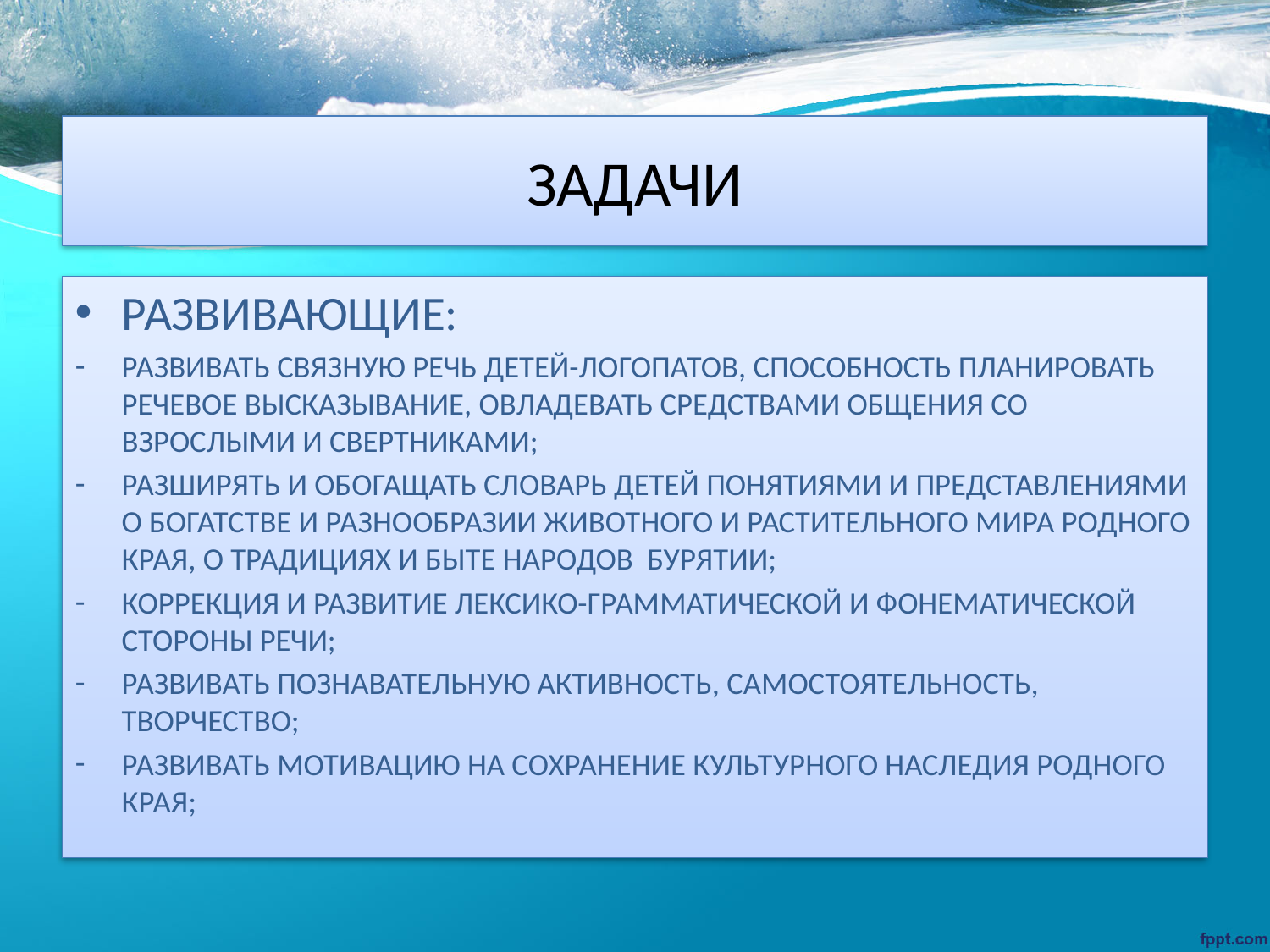

# ЗАДАЧИ
РАЗВИВАЮЩИЕ:
РАЗВИВАТЬ СВЯЗНУЮ РЕЧЬ ДЕТЕЙ-ЛОГОПАТОВ, СПОСОБНОСТЬ ПЛАНИРОВАТЬ РЕЧЕВОЕ ВЫСКАЗЫВАНИЕ, ОВЛАДЕВАТЬ СРЕДСТВАМИ ОБЩЕНИЯ СО ВЗРОСЛЫМИ И СВЕРТНИКАМИ;
РАЗШИРЯТЬ И ОБОГАЩАТЬ СЛОВАРЬ ДЕТЕЙ ПОНЯТИЯМИ И ПРЕДСТАВЛЕНИЯМИ О БОГАТСТВЕ И РАЗНООБРАЗИИ ЖИВОТНОГО И РАСТИТЕЛЬНОГО МИРА РОДНОГО КРАЯ, О ТРАДИЦИЯХ И БЫТЕ НАРОДОВ  БУРЯТИИ;
КОРРЕКЦИЯ И РАЗВИТИЕ ЛЕКСИКО-ГРАММАТИЧЕСКОЙ И ФОНЕМАТИЧЕСКОЙ СТОРОНЫ РЕЧИ;
РАЗВИВАТЬ ПОЗНАВАТЕЛЬНУЮ АКТИВНОСТЬ, САМОСТОЯТЕЛЬНОСТЬ, ТВОРЧЕСТВО;
РАЗВИВАТЬ МОТИВАЦИЮ НА СОХРАНЕНИЕ КУЛЬТУРНОГО НАСЛЕДИЯ РОДНОГО КРАЯ;